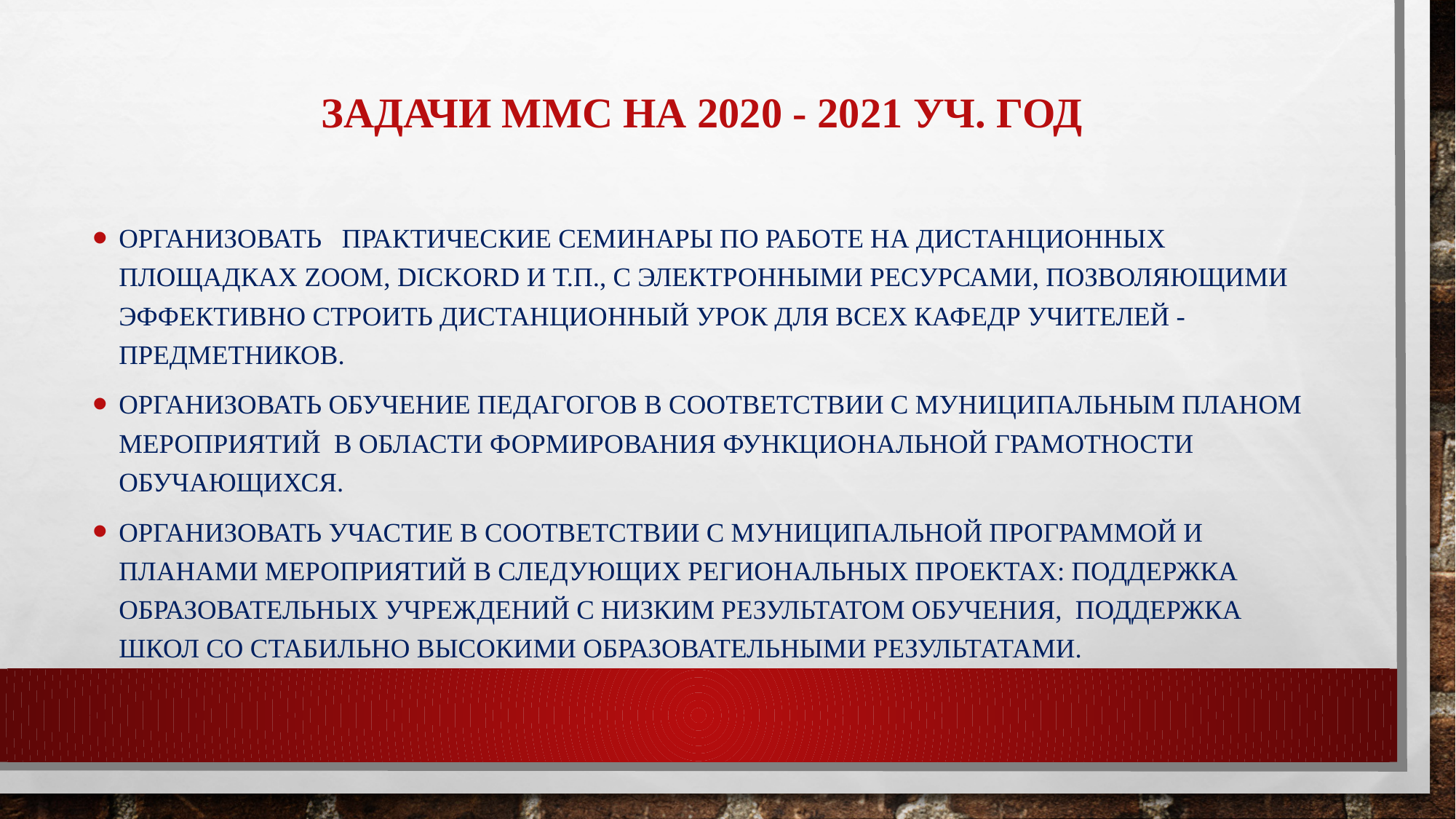

# Задачи ММС на 2020 - 2021 уч. год
Организовать   практические семинары по работе на дистанционных площадках ZOOM, DICKORD и т.п., с электронными ресурсами, позволяющими эффективно строить дистанционный урок для всех кафедр учителей - предметников.
Организовать обучение педагогов в соответствии с муниципальным планом мероприятий  в области формирования функциональной грамотности обучающихся.
Организовать участие в соответствии с муниципальной программой и планами мероприятий в следующих региональных проектах: поддержка образовательных учреждений с низким результатом обучения,  поддержка школ со стабильно высокими образовательными результатами.